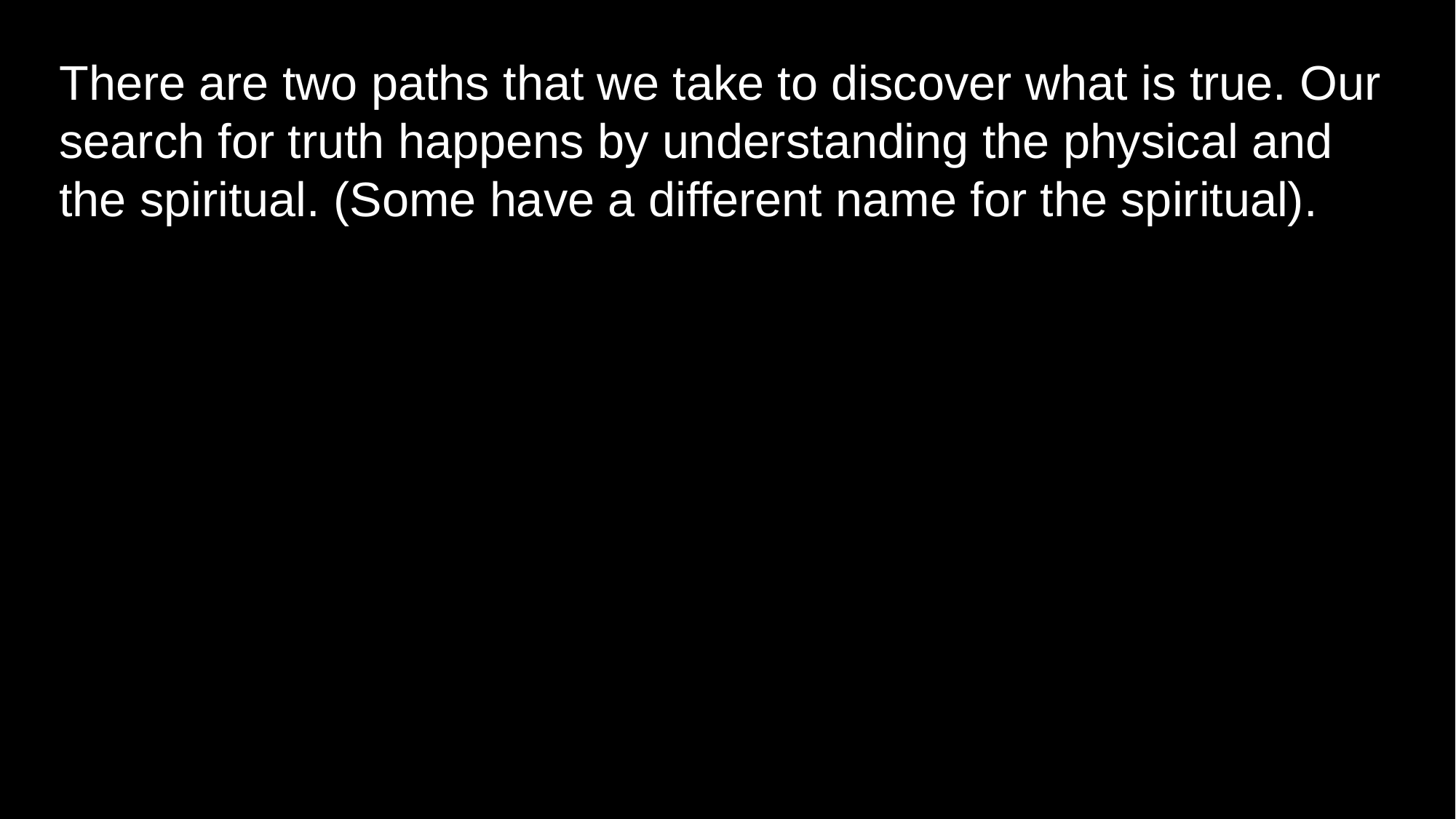

There are two paths that we take to discover what is true. Our search for truth happens by understanding the physical and the spiritual. (Some have a different name for the spiritual).